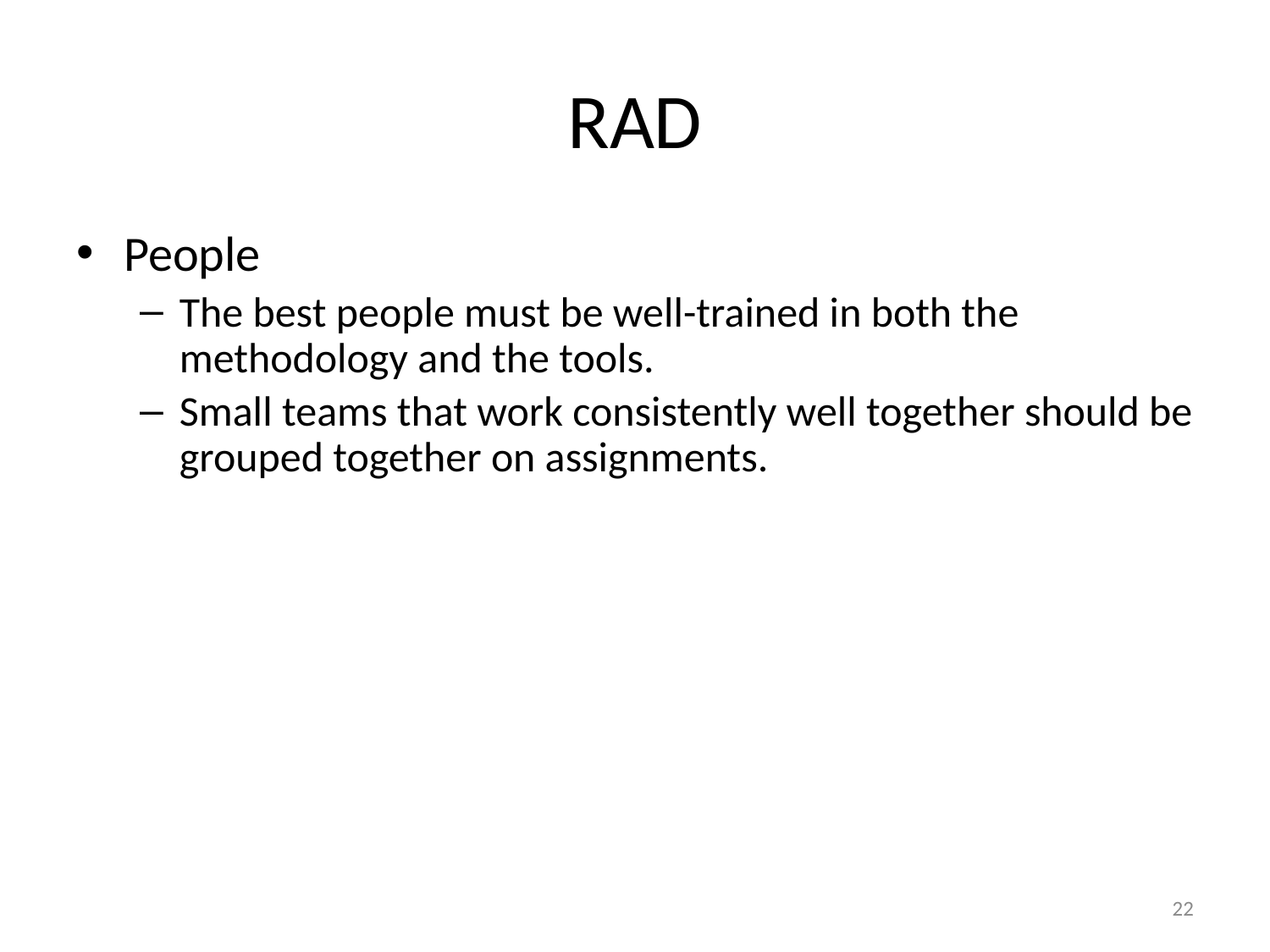

# RAD
People
The best people must be well-trained in both the methodology and the tools.
Small teams that work consistently well together should be grouped together on assignments.
22